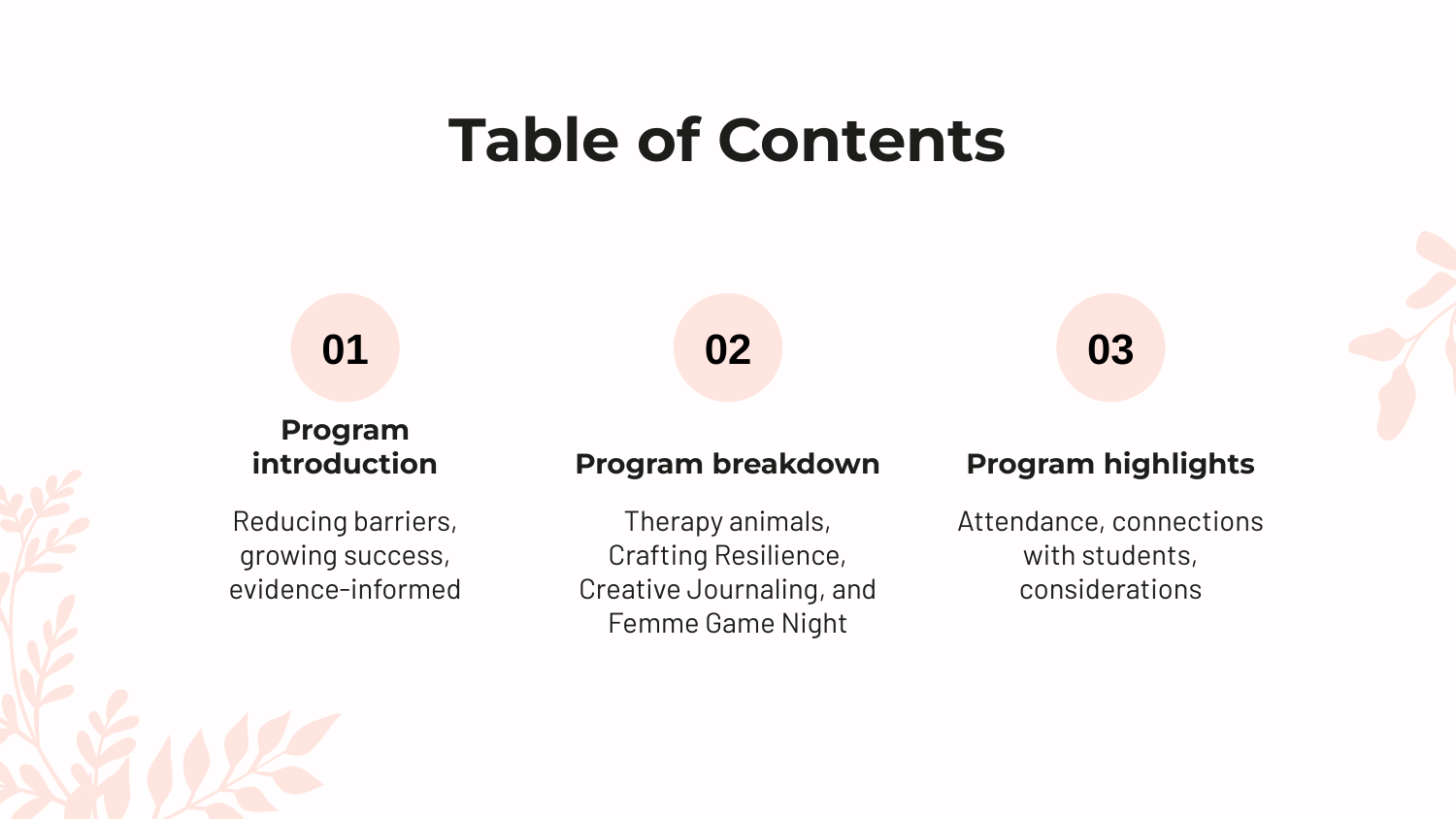

# Table of Contents
01
02
03
Program introduction
Program breakdown
Program highlights
Reducing barriers, growing success, evidence-informed
Therapy animals, Crafting Resilience, Creative Journaling, and Femme Game Night

Attendance, connections with students, considerations